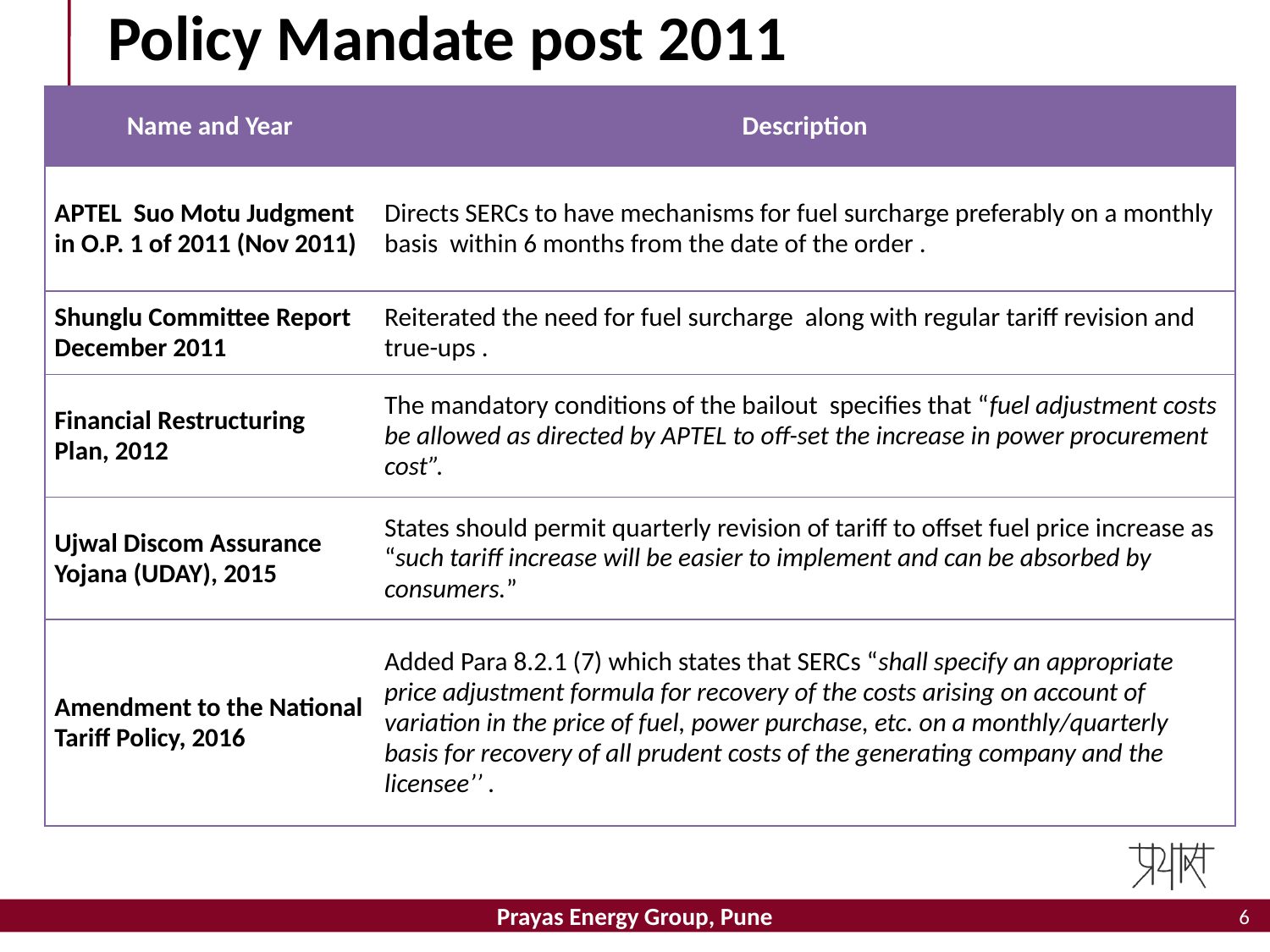

# Policy Mandate post 2011
| Name and Year | Description |
| --- | --- |
| APTEL Suo Motu Judgment in O.P. 1 of 2011 (Nov 2011) | Directs SERCs to have mechanisms for fuel surcharge preferably on a monthly basis within 6 months from the date of the order . |
| Shunglu Committee Report December 2011 | Reiterated the need for fuel surcharge along with regular tariff revision and true-ups . |
| Financial Restructuring Plan, 2012 | The mandatory conditions of the bailout specifies that “fuel adjustment costs be allowed as directed by APTEL to off-set the increase in power procurement cost”. |
| Ujwal Discom Assurance Yojana (UDAY), 2015 | States should permit quarterly revision of tariff to offset fuel price increase as “such tariff increase will be easier to implement and can be absorbed by consumers.” |
| Amendment to the National Tariff Policy, 2016 | Added Para 8.2.1 (7) which states that SERCs “shall specify an appropriate price adjustment formula for recovery of the costs arising on account of variation in the price of fuel, power purchase, etc. on a monthly/quarterly basis for recovery of all prudent costs of the generating company and the licensee’’ . |

6